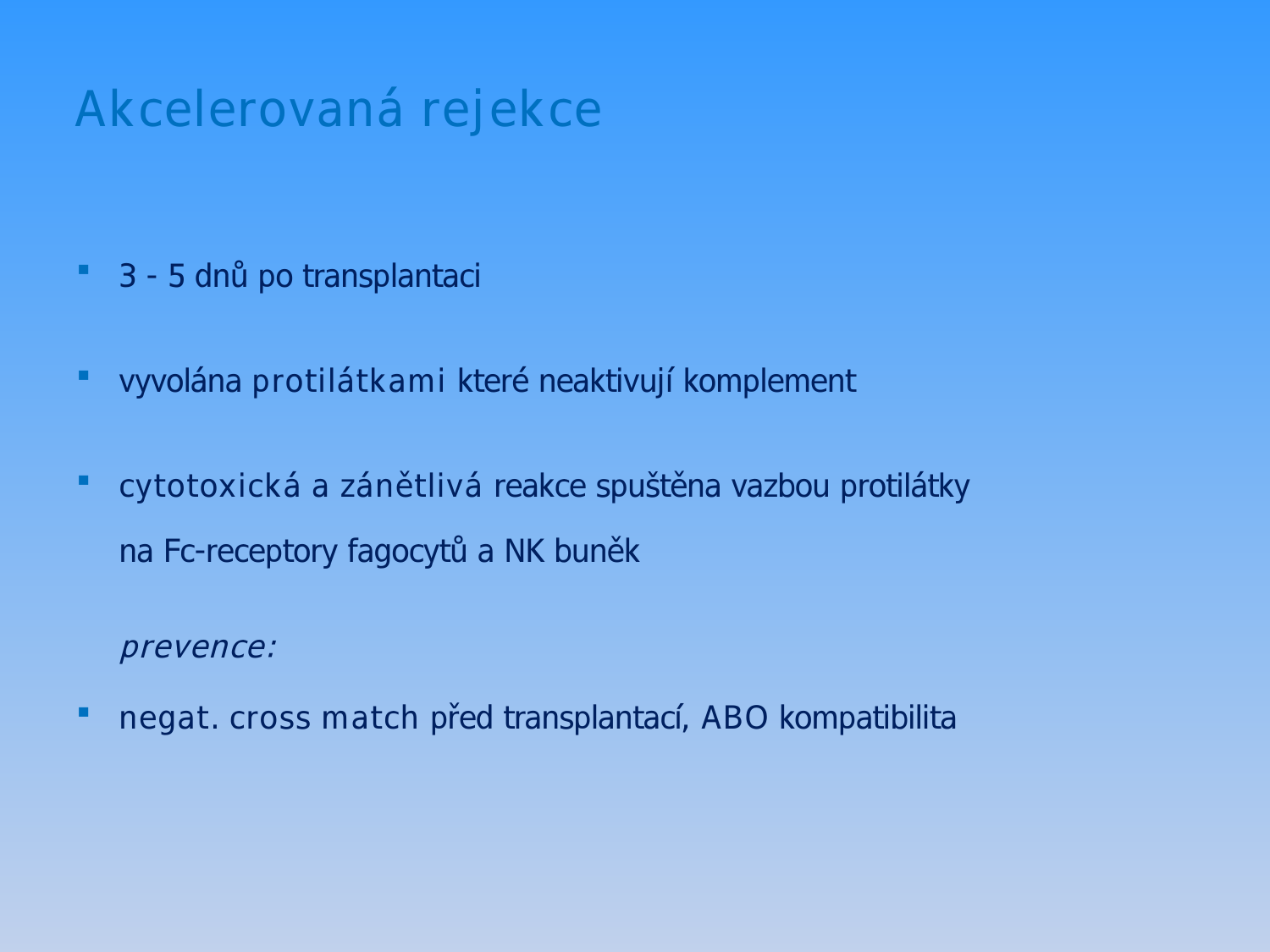

# Akcelerovaná rejekce
3 - 5 dnů po transplantaci

vyvolána protilátkami které neaktivují komplement

cytotoxická a zánětlivá reakce spuštěna vazbou protilátky
na Fc-receptory fagocytů a NK buněk
prevence:
negat. cross match před transplantací, ABO kompatibilita